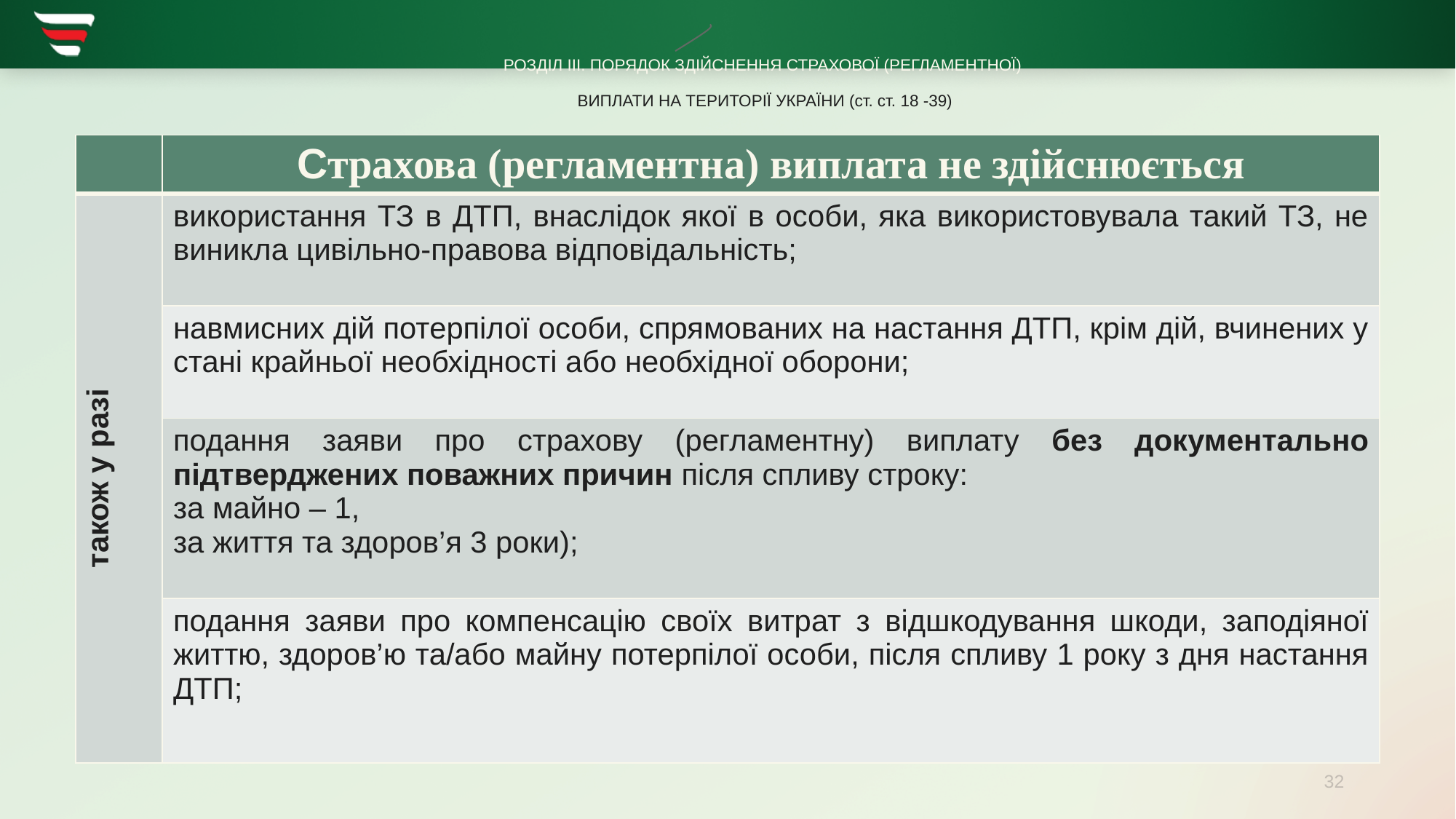

# РОЗДІЛ ІІІ. ПОРЯДОК ЗДІЙСНЕННЯ СТРАХОВОЇ (РЕГЛАМЕНТНОЇ) ВИПЛАТИ НА ТЕРИТОРІЇ УКРАЇНИ (ст. ст. 18 -39)
|  | Страхова (регламентна) виплата не здійснюється |
| --- | --- |
| також у разі | використання ТЗ в ДТП, внаслідок якої в особи, яка використовувала такий ТЗ, не виникла цивільно-правова відповідальність; |
|  | навмисних дій потерпілої особи, спрямованих на настання ДТП, крім дій, вчинених у стані крайньої необхідності або необхідної оборони; |
|  | подання заяви про страхову (регламентну) виплату без документально підтверджених поважних причин після спливу строку: за майно – 1, за життя та здоров’я 3 роки); |
|  | подання заяви про компенсацію своїх витрат з відшкодування шкоди, заподіяної життю, здоров’ю та/або майну потерпілої особи, після спливу 1 року з дня настання ДТП; |
32